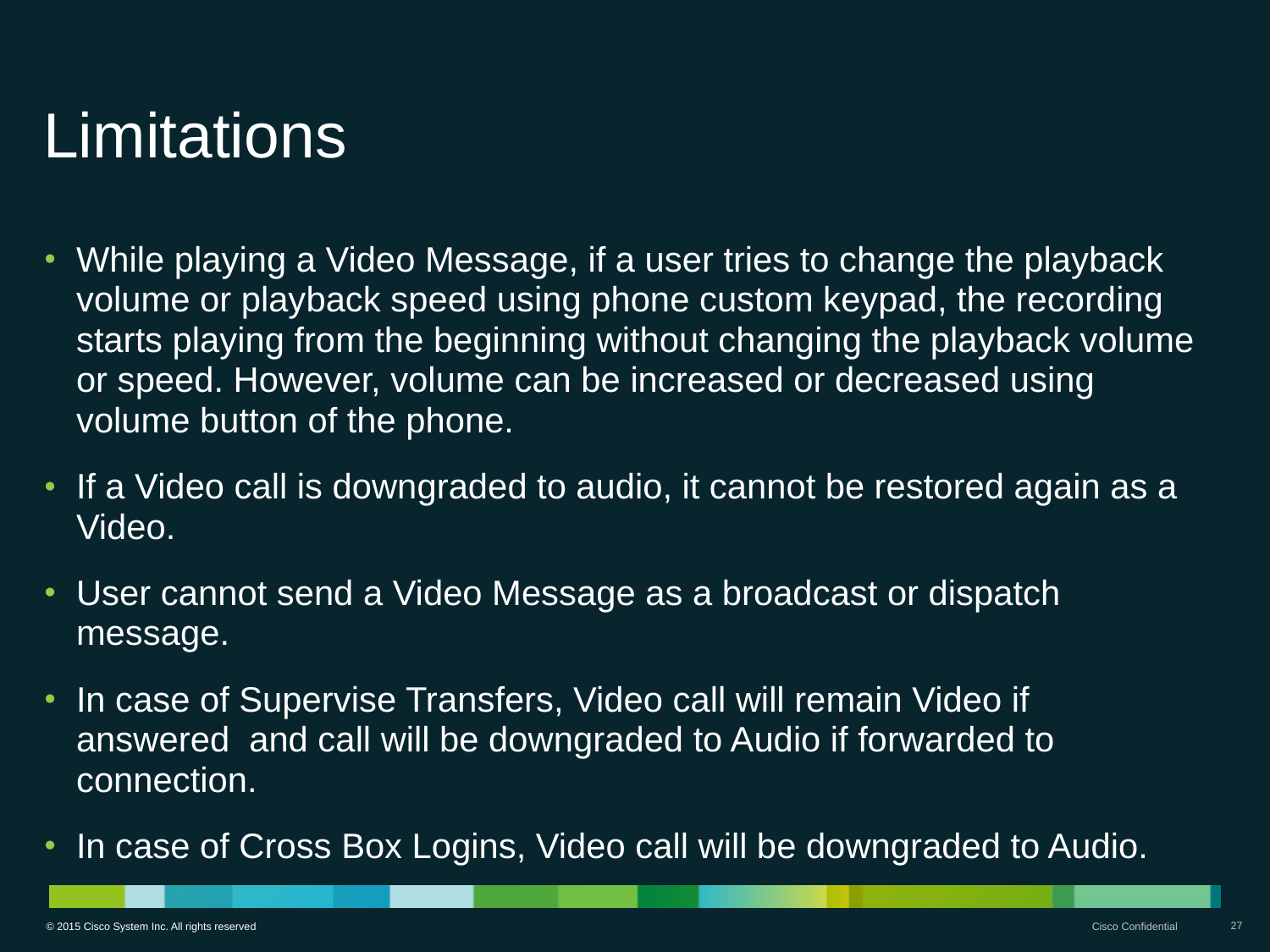

# Limitations

While playing a Video Message, if a user tries to change the playback volume or playback speed using phone custom keypad, the recording starts playing from the beginning without changing the playback volume or speed. However, volume can be increased or decreased using volume button of the phone.
If a Video call is downgraded to audio, it cannot be restored again as a Video.
User cannot send a Video Message as a broadcast or dispatch message.
In case of Supervise Transfers, Video call will remain Video if answered  and call will be downgraded to Audio if forwarded to connection.
In case of Cross Box Logins, Video call will be downgraded to Audio.